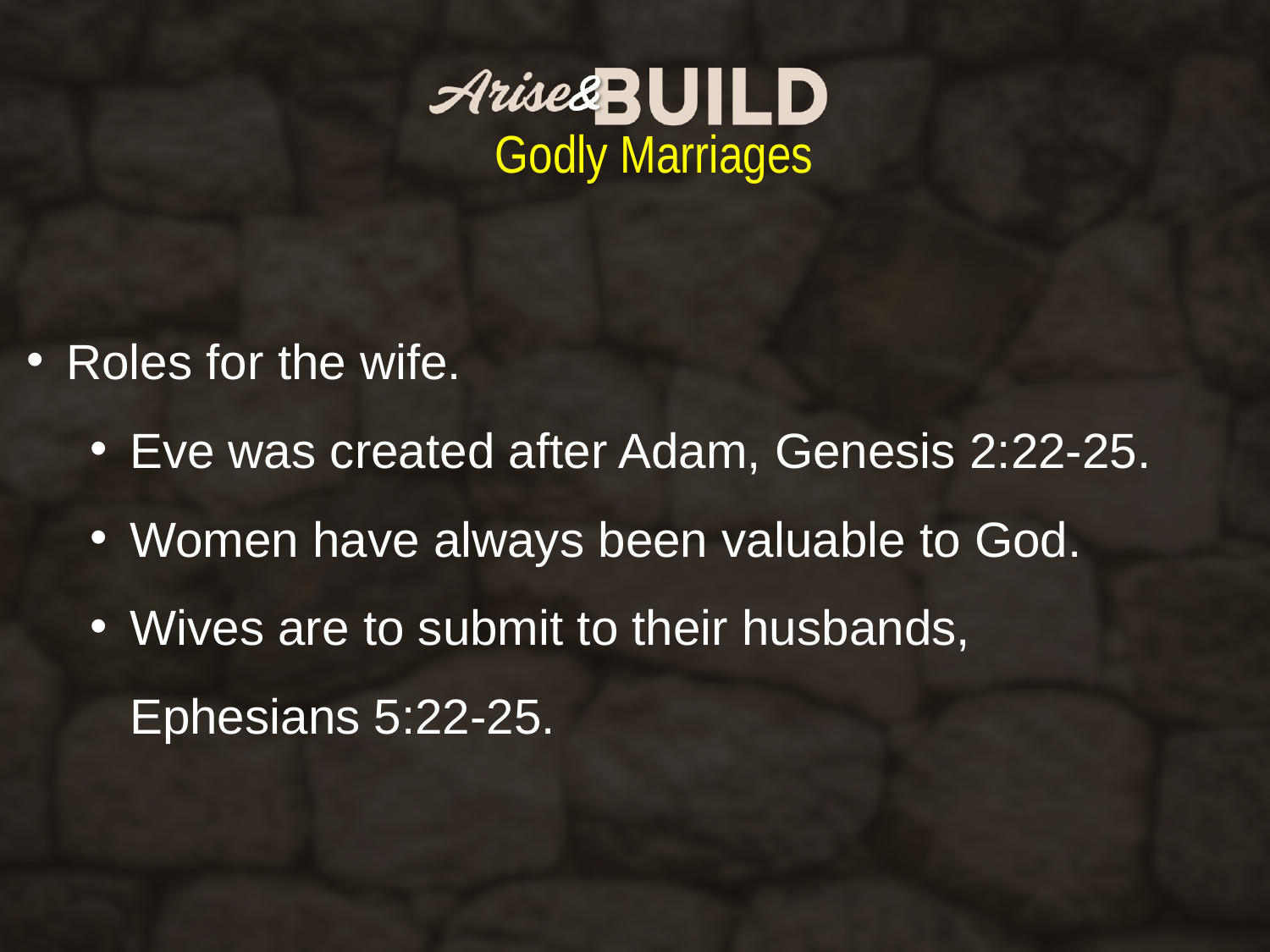

Godly Marriages
Roles for the wife.
Eve was created after Adam, Genesis 2:22-25.
Women have always been valuable to God.
Wives are to submit to their husbands, Ephesians 5:22-25.